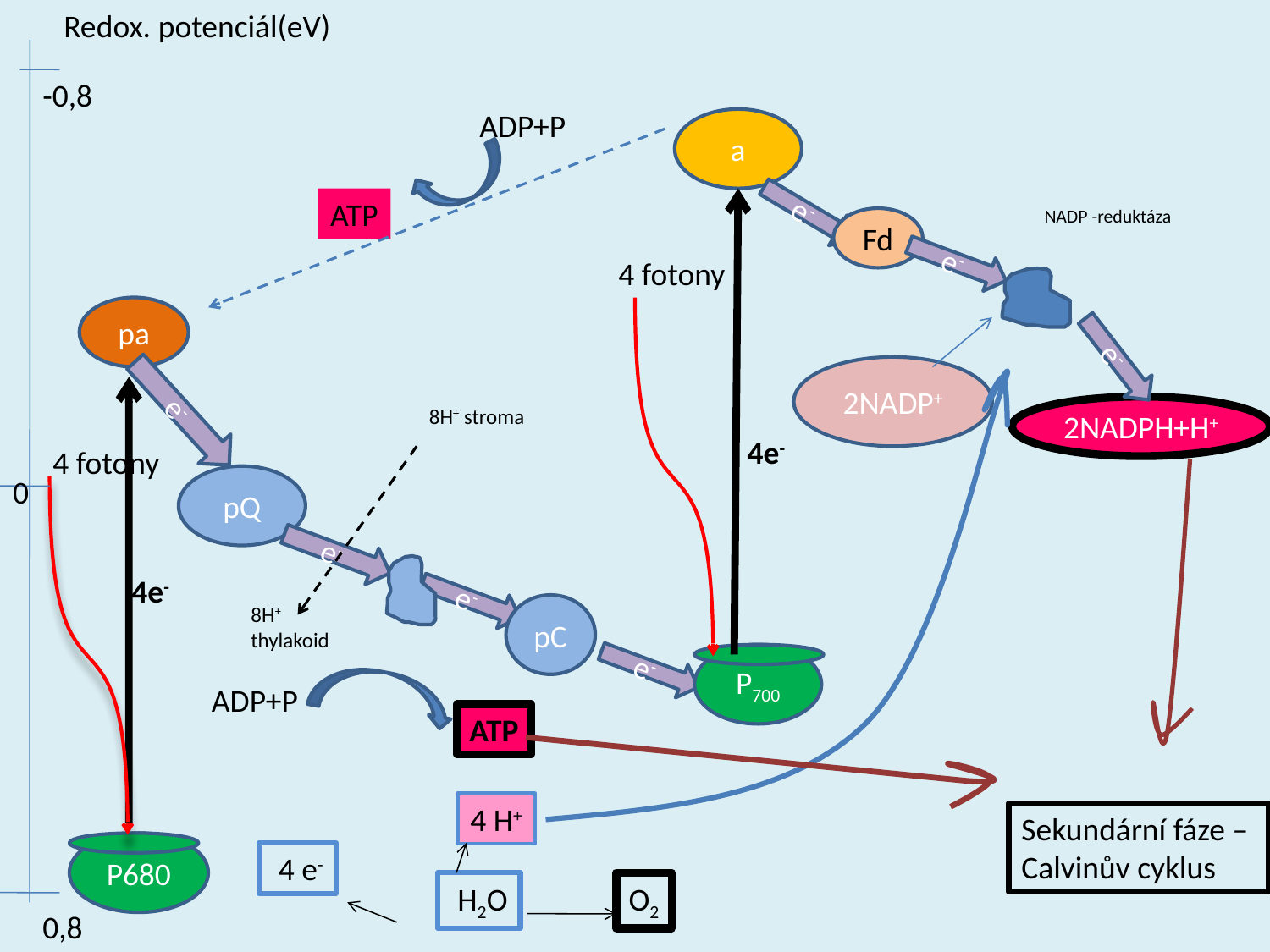

Redox. potenciál(eV)
-0,8
ADP+P
a

ATP
e-
NADP -reduktáza
Fd
e-
4 fotony

pa

e-
2NADP+
e-
8H+ stroma
2NADPH+H+
4e-
4 fotony

0
pQ
e-

4e-
e-
8H+
thylakoid
pC

P700

e-
ADP+P

ATP
4 H+
Sekundární fáze –
Calvinův cyklus
P680

 4 e-
 H2O
O2
0,8